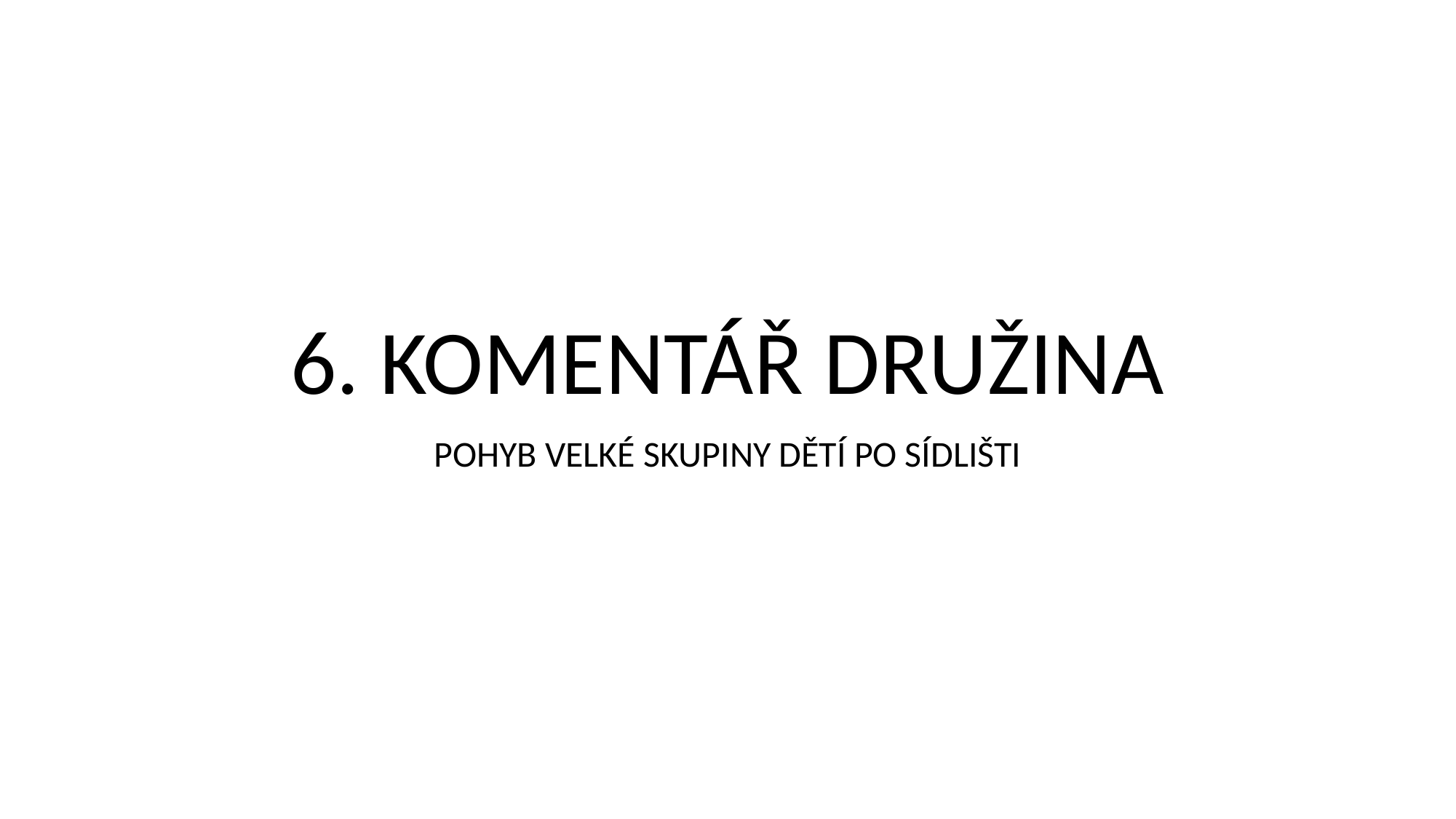

# 6. KOMENTÁŘ DRUŽINA
POHYB VELKÉ SKUPINY DĚTÍ PO SÍDLIŠTI